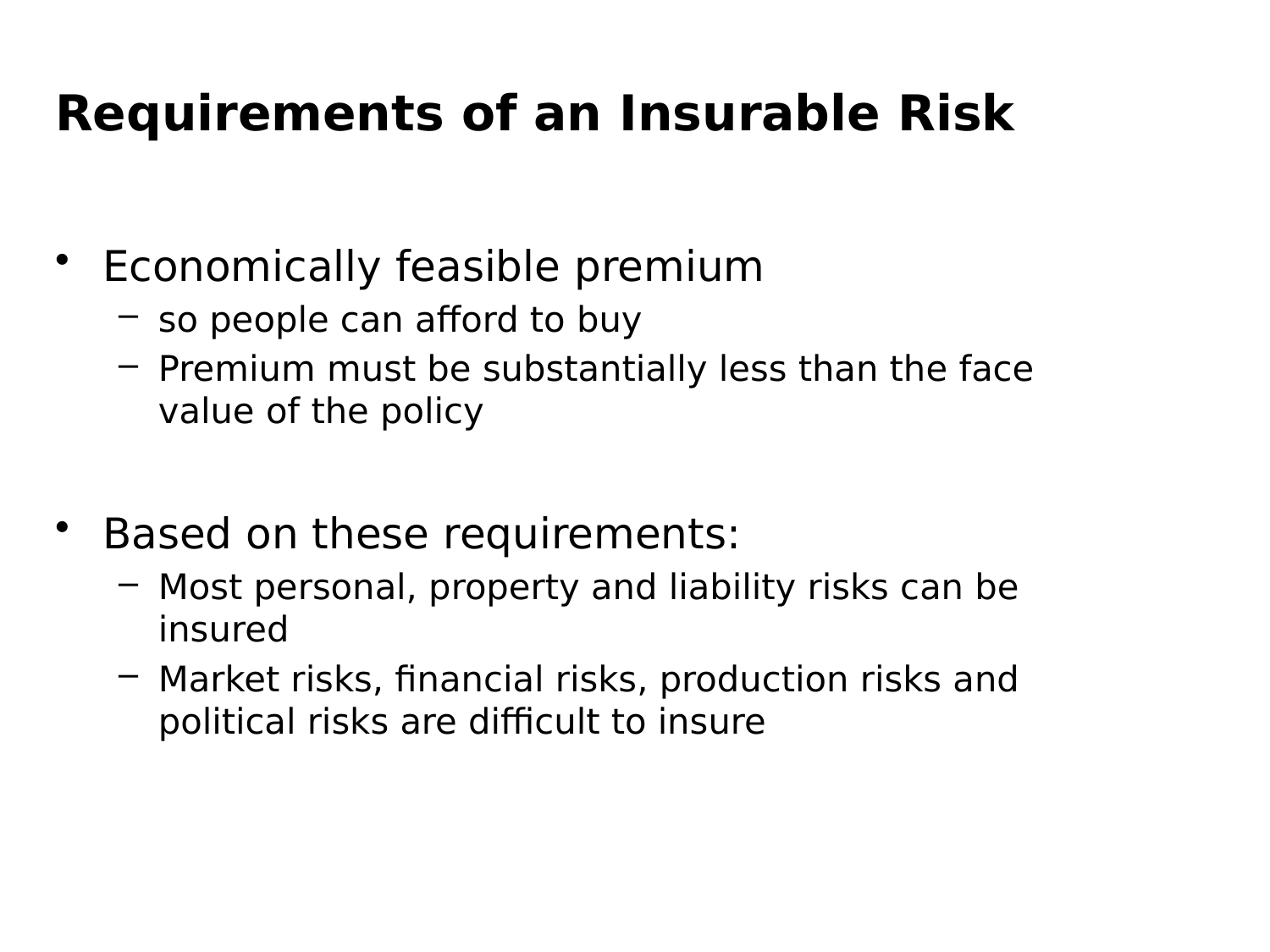

Requirements of an Insurable Risk
Economically feasible premium
so people can afford to buy
Premium must be substantially less than the face value of the policy

Based on these requirements:
Most personal, property and liability risks can be insured
Market risks, financial risks, production risks and political risks are difficult to insure